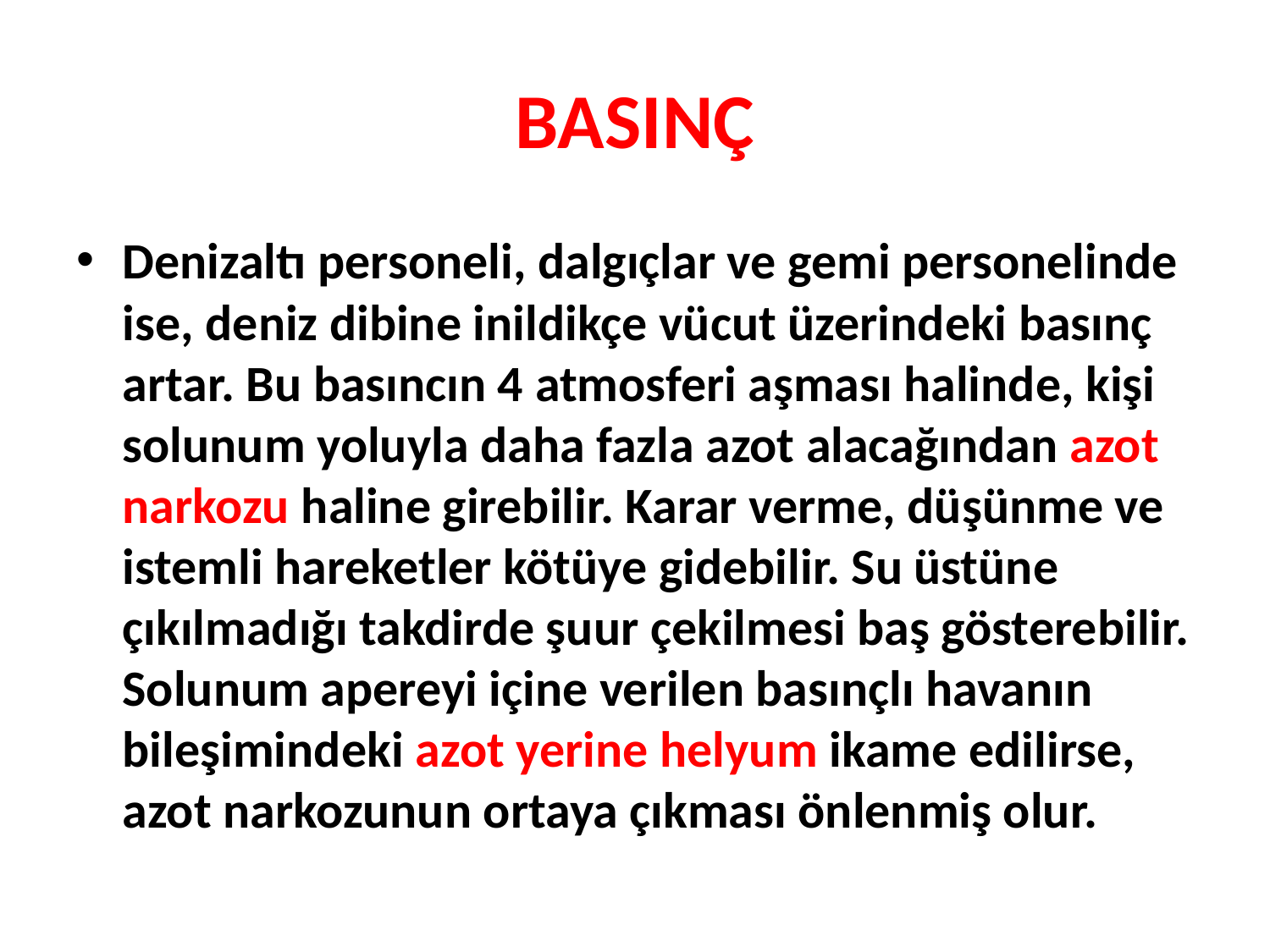

# BASINÇ
Denizaltı personeli, dalgıçlar ve gemi personelinde ise, deniz dibine inildikçe vücut üzerindeki basınç artar. Bu basıncın 4 atmosferi aşması halinde, kişi solunum yoluyla daha fazla azot alacağından azot narkozu haline girebilir. Karar verme, düşünme ve istemli hareketler kötüye gidebilir. Su üstüne çıkılmadığı takdirde şuur çekilmesi baş gösterebilir. Solunum apereyi içine verilen basınçlı havanın bileşimindeki azot yerine helyum ikame edilirse, azot narkozunun ortaya çıkması önlenmiş olur.